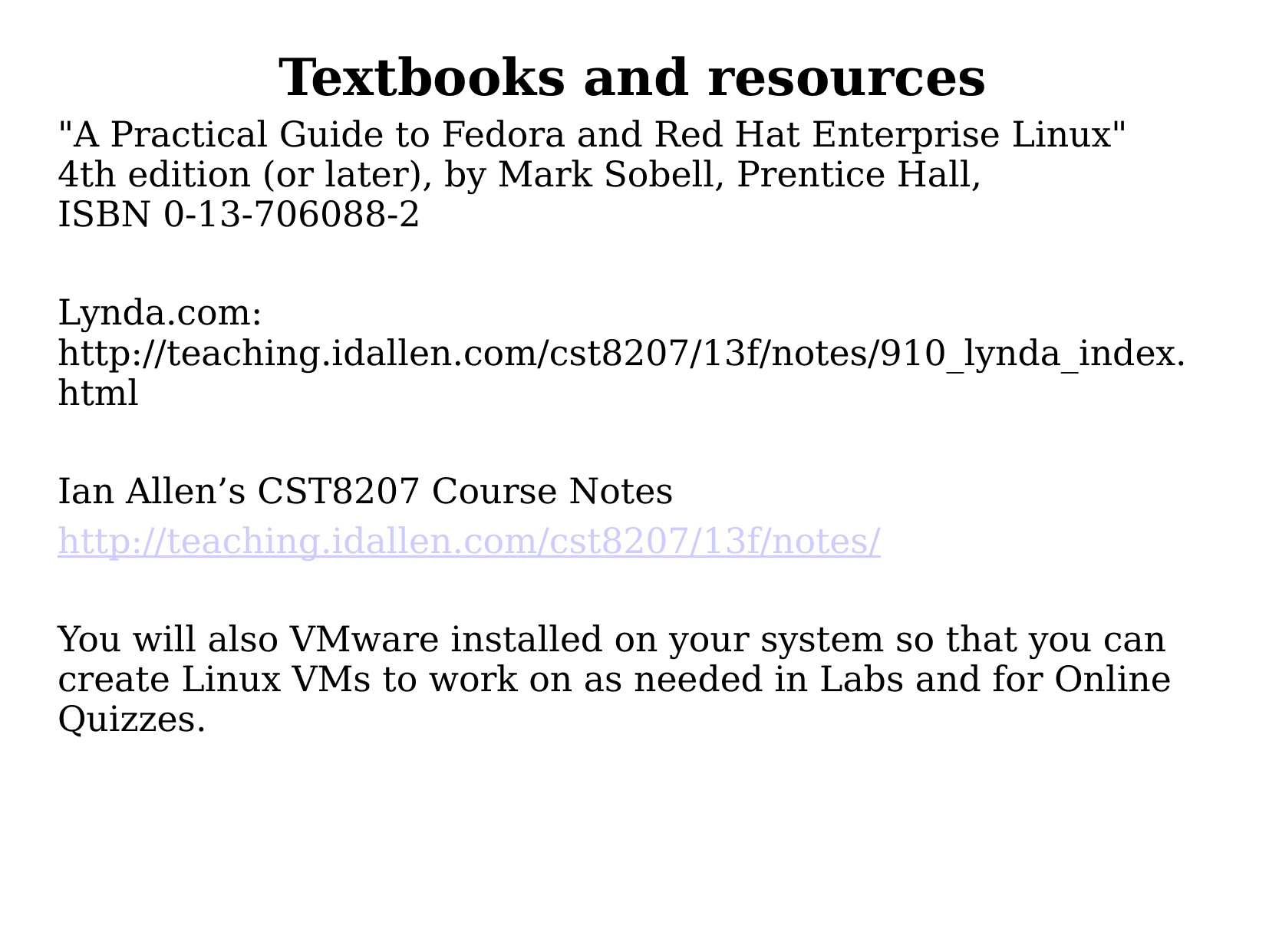

Textbooks and resources
"A Practical Guide to Fedora and Red Hat Enterprise Linux"
4th edition (or later), by Mark Sobell, Prentice Hall,
ISBN 0-13-706088-2

Lynda.com: http://teaching.idallen.com/cst8207/13f/notes/910_lynda_index.html

Ian Allen’s CST8207 Course Notes
http://teaching.idallen.com/cst8207/13f/notes/

You will also VMware installed on your system so that you can create Linux VMs to work on as needed in Labs and for Online Quizzes.